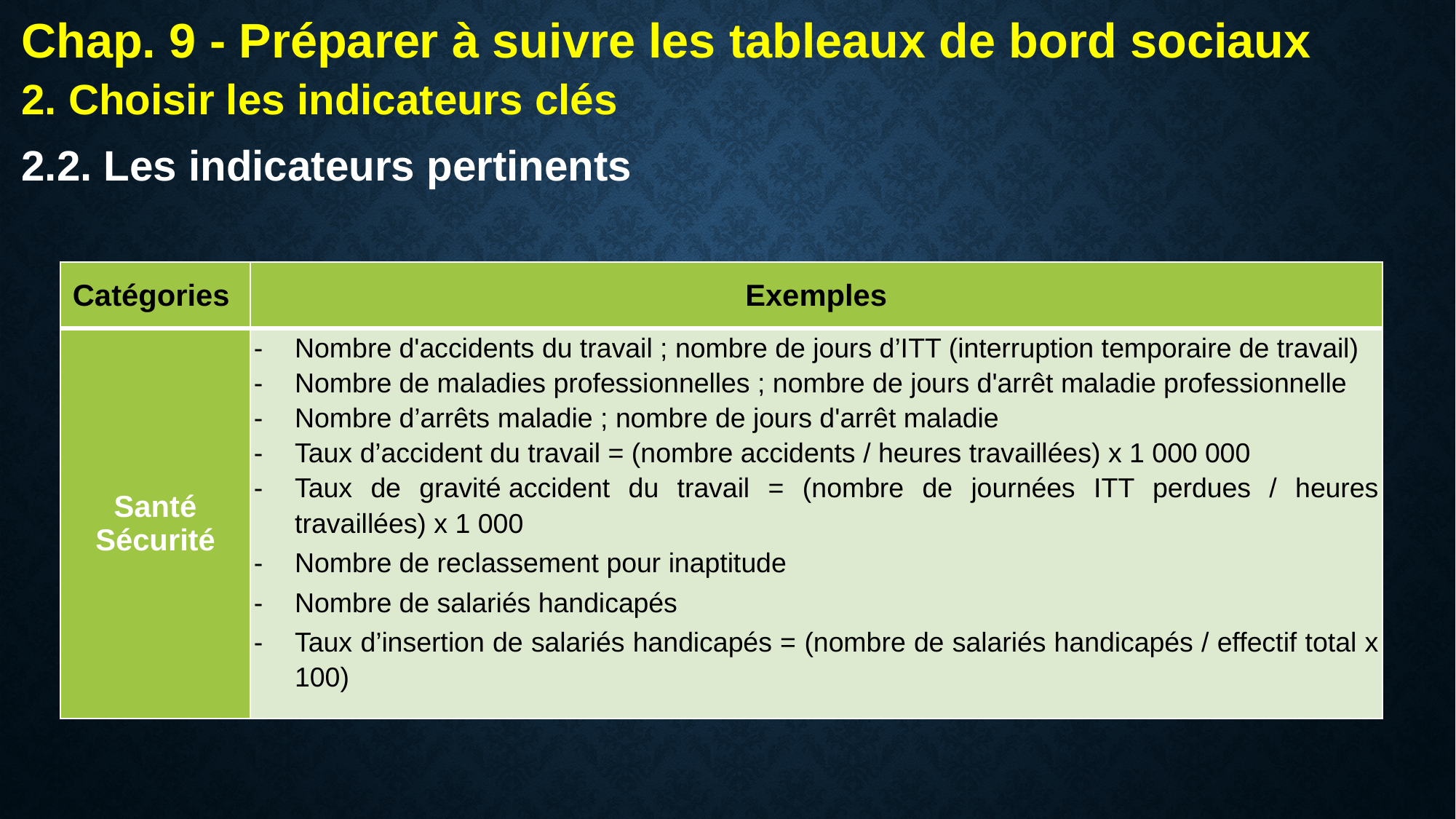

Chap. 9 - Préparer à suivre les tableaux de bord sociaux
2. Choisir les indicateurs clés
2.2. Les indicateurs pertinents
| Catégories | Exemples |
| --- | --- |
| Santé Sécurité | Nombre d'accidents du travail ; nombre de jours d’ITT (interruption temporaire de travail) Nombre de maladies professionnelles ; nombre de jours d'arrêt maladie professionnelle Nombre d’arrêts maladie ; nombre de jours d'arrêt maladie Taux d’accident du travail = (nombre accidents / heures travaillées) x 1 000 000 Taux de gravité accident du travail = (nombre de journées ITT perdues / heures travaillées) x 1 000 Nombre de reclassement pour inaptitude Nombre de salariés handicapés Taux d’insertion de salariés handicapés = (nombre de salariés handicapés / effectif total x 100) |